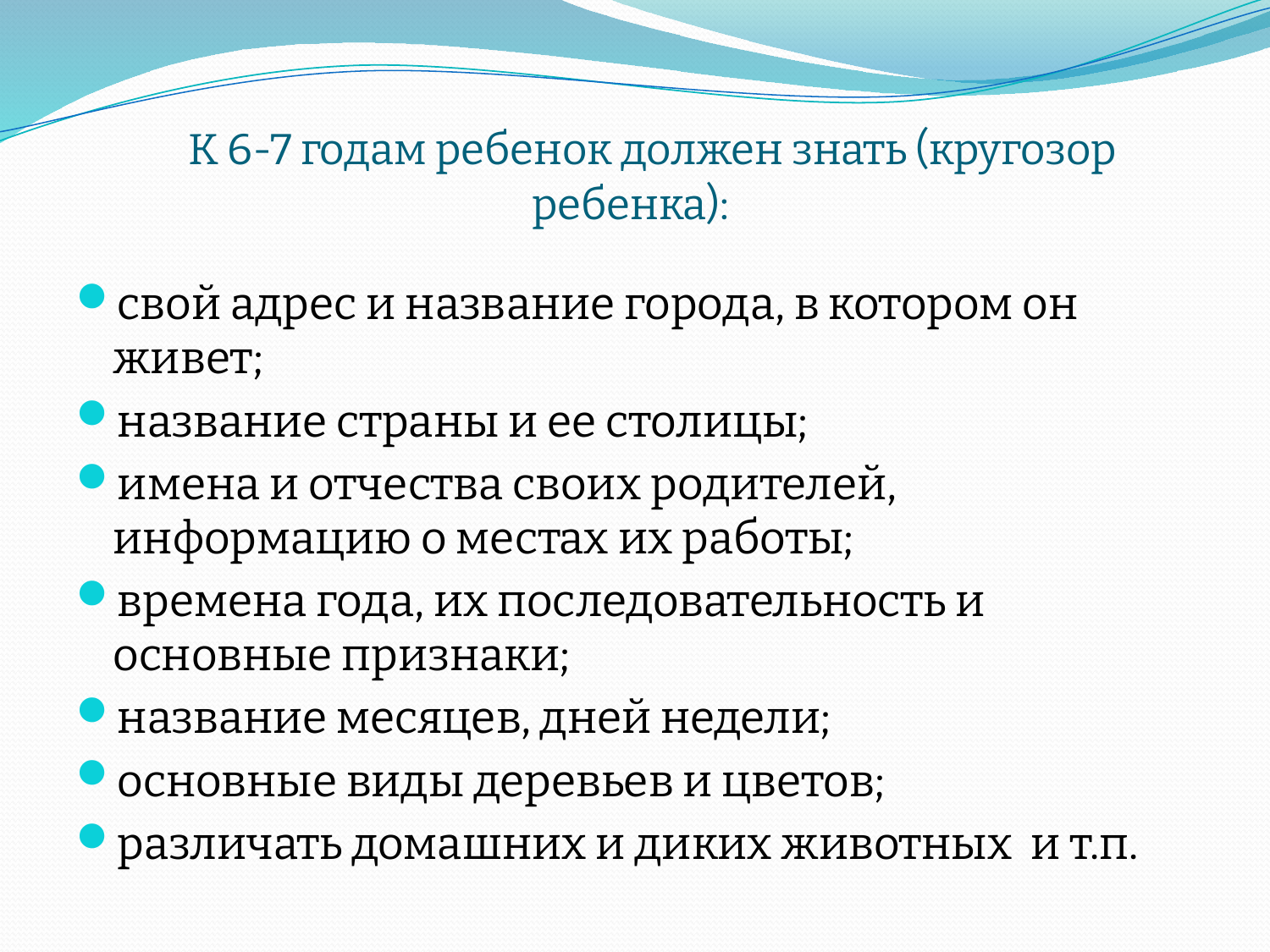

# К 6-7 годам ребенок должен знать (кругозор ребенка):
свой адрес и название города, в котором он живет;
название страны и ее столицы;
имена и отчества своих родителей, информацию о местах их работы;
времена года, их последовательность и основные признаки;
название месяцев, дней недели;
основные виды деревьев и цветов;
различать домашних и диких животных  и т.п.